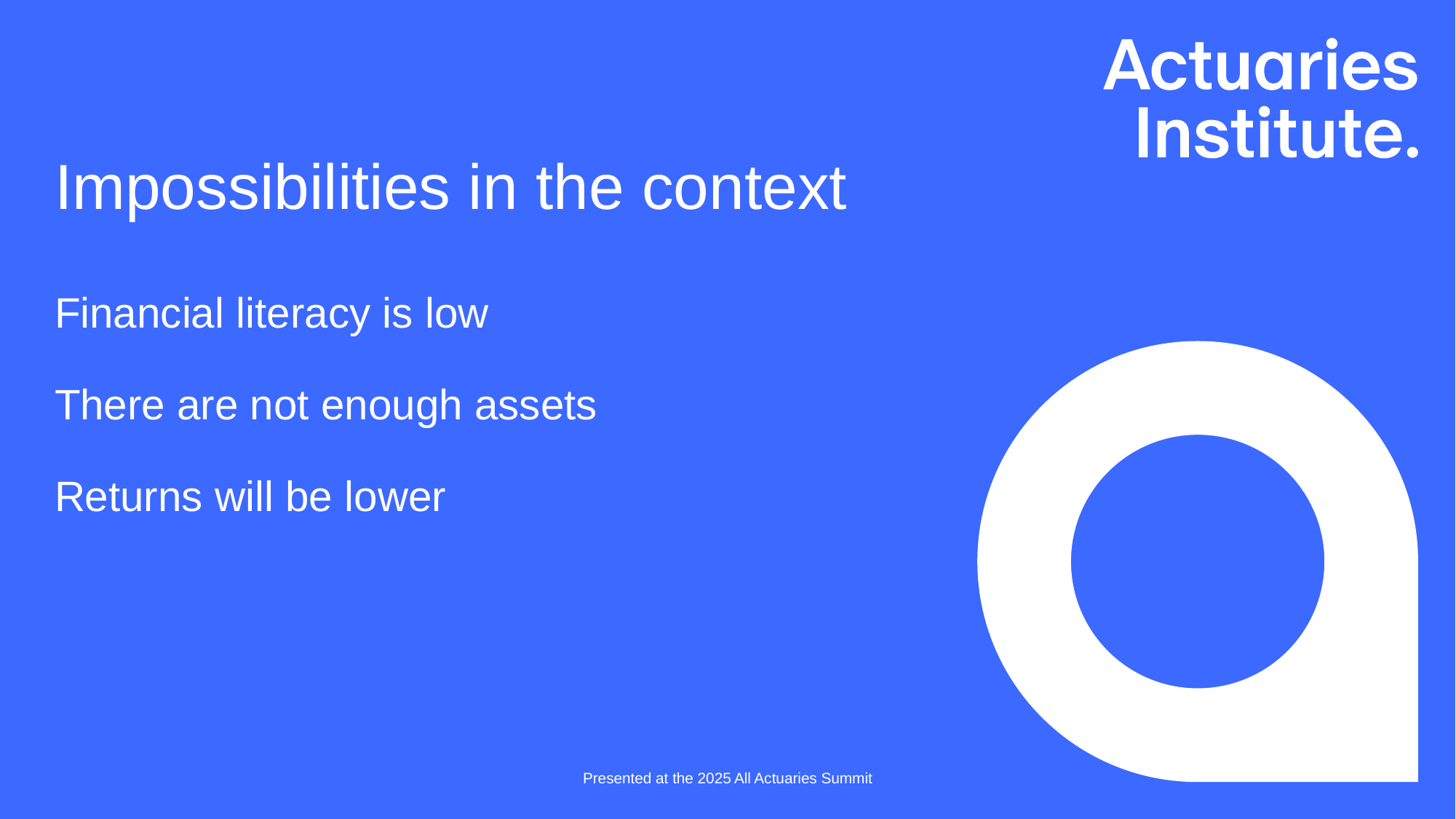

# Impossibilities in the context Financial literacy is low There are not enough assets Returns will be lower
Presented at the 2025 All Actuaries Summit